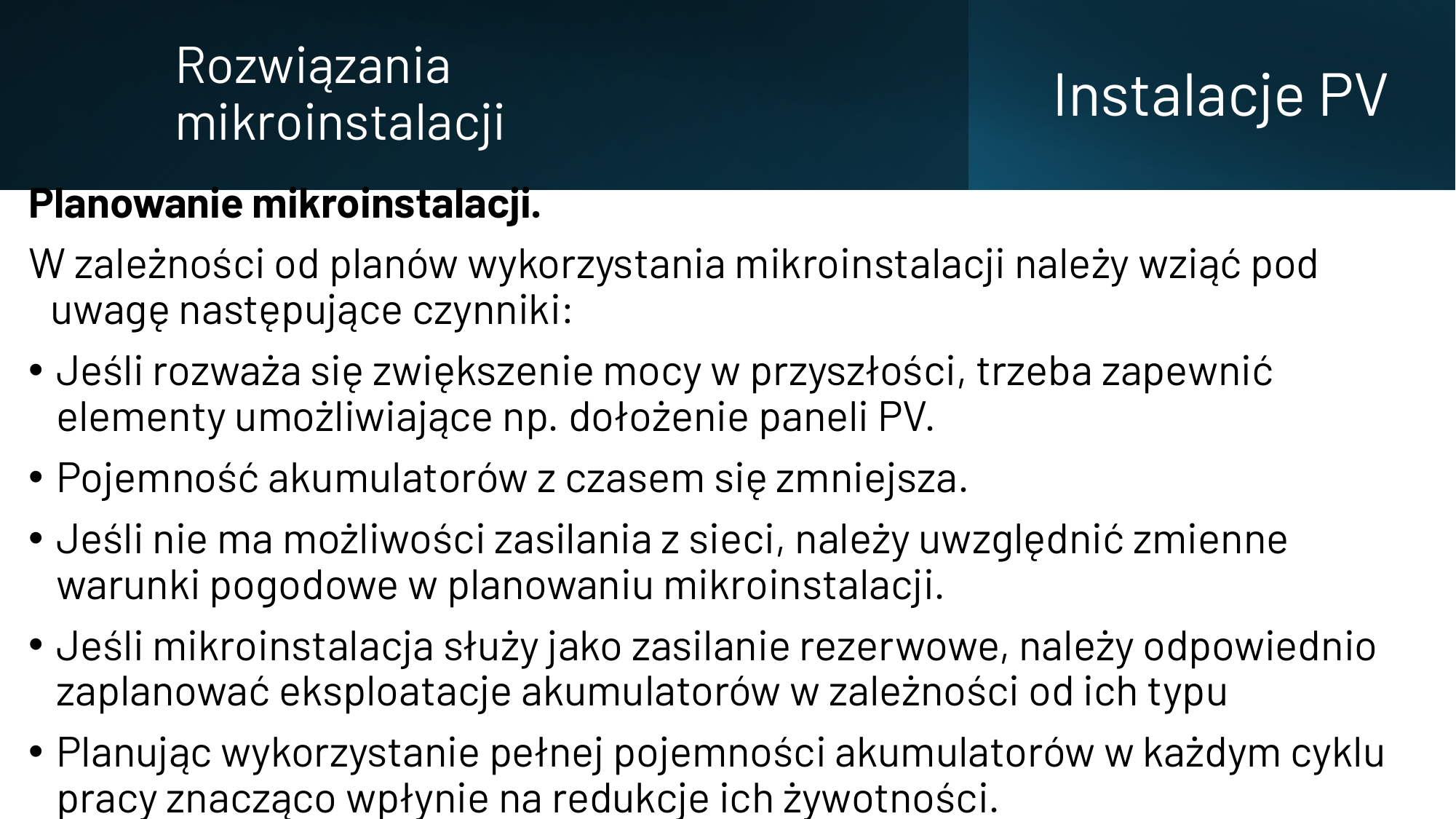

Rozwiązania mikroinstalacji
# Instalacje PV
Planowanie mikroinstalacji.
W zależności od planów wykorzystania mikroinstalacji należy wziąć pod uwagę następujące czynniki:
Jeśli rozważa się zwiększenie mocy w przyszłości, trzeba zapewnić elementy umożliwiające np. dołożenie paneli PV.
Pojemność akumulatorów z czasem się zmniejsza.
Jeśli nie ma możliwości zasilania z sieci, należy uwzględnić zmienne warunki pogodowe w planowaniu mikroinstalacji.
Jeśli mikroinstalacja służy jako zasilanie rezerwowe, należy odpowiednio zaplanować eksploatacje akumulatorów w zależności od ich typu
Planując wykorzystanie pełnej pojemności akumulatorów w każdym cyklu pracy znacząco wpłynie na redukcje ich żywotności.